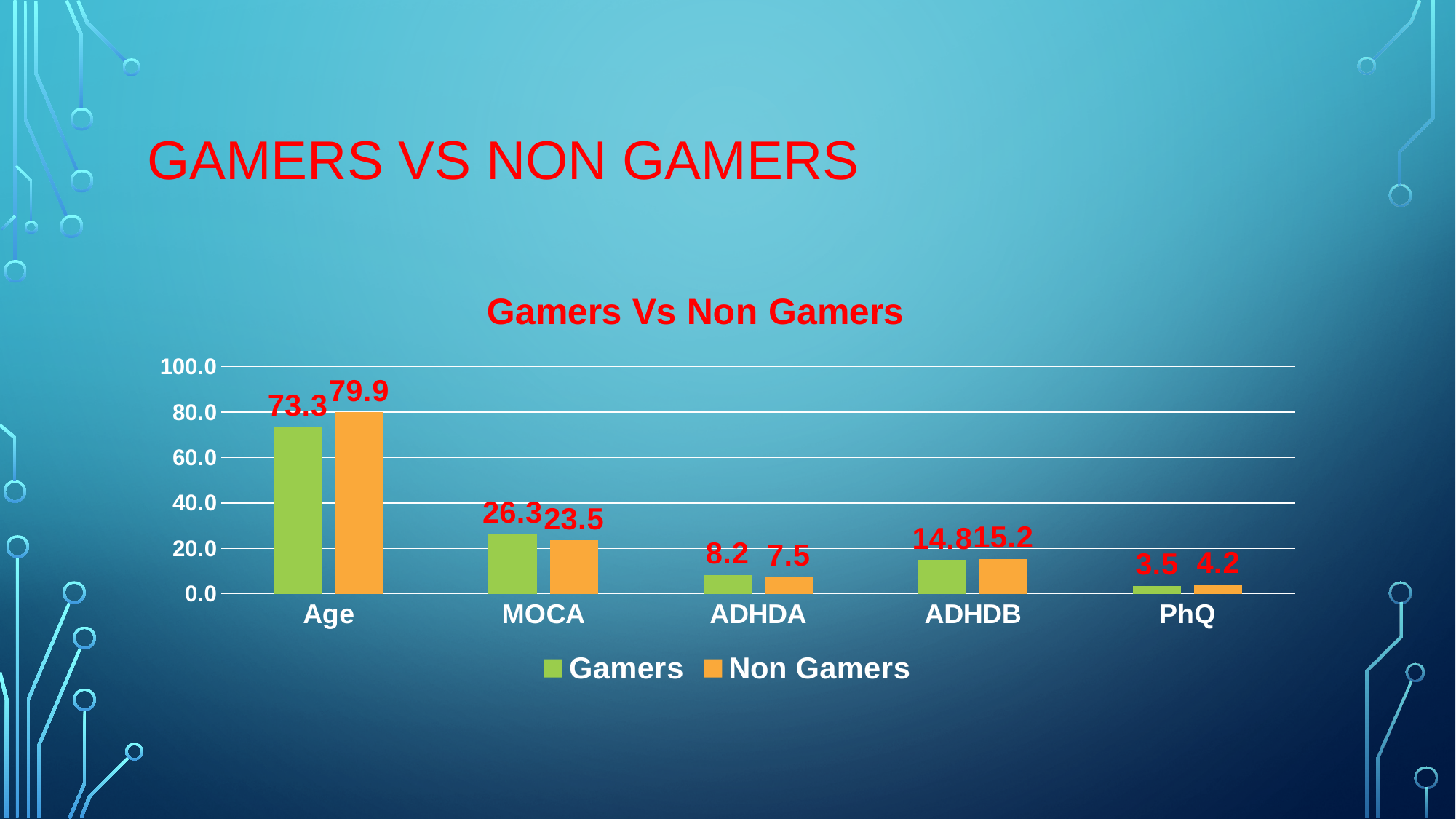

# Gamers Vs Non Gamers

### Chart: Gamers Vs Non Gamers

| Category | Gamers | Non Gamers |
|---|---|---|
| Age | 73.29166666666667 | 79.9 |
| MOCA | 26.25 | 23.5 |
| ADHDA | 8.166666666666666 | 7.5 |
| ADHDB | 14.8 | 15.2 |
| PhQ | 3.5 | 4.2 |